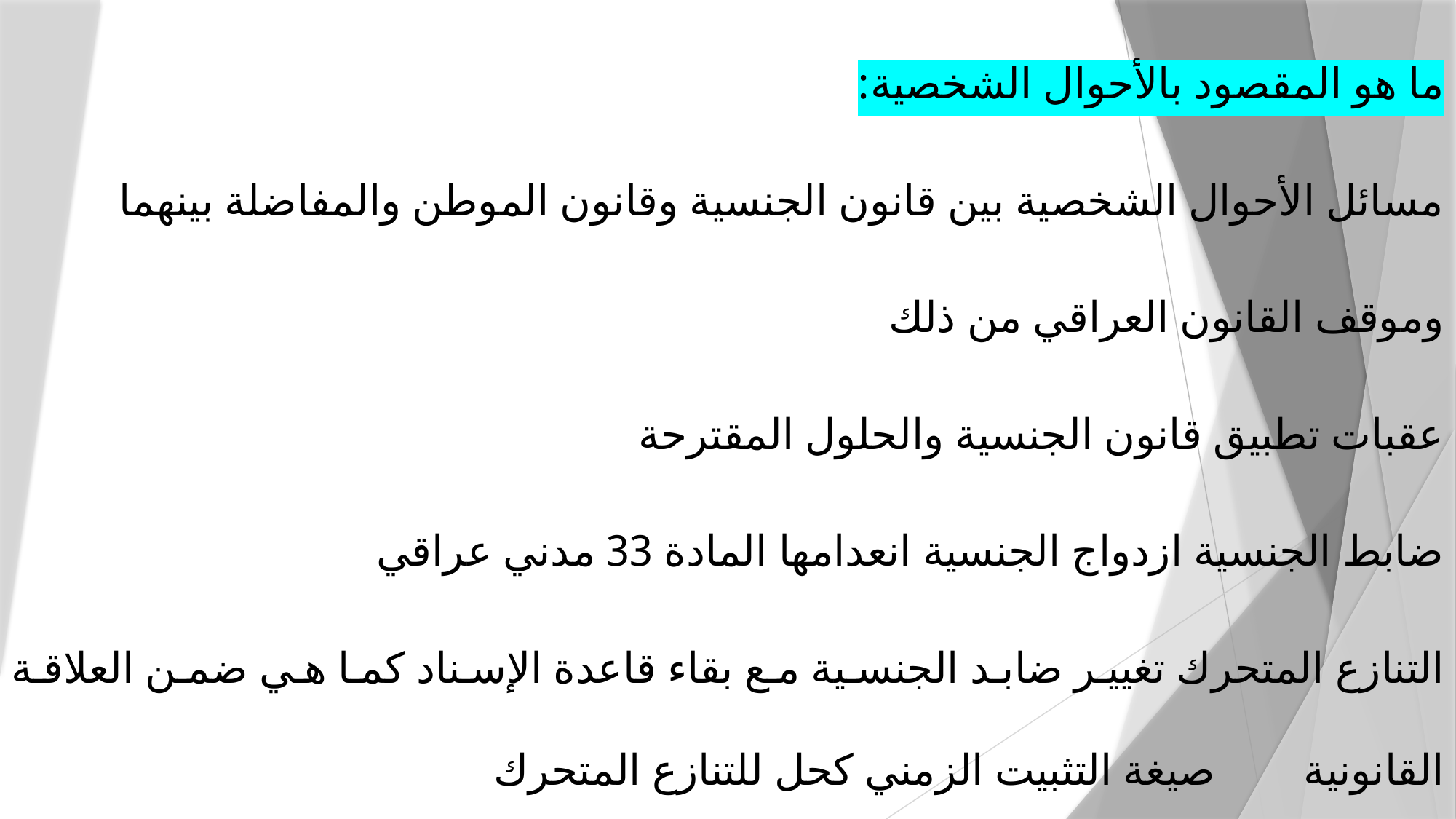

ما هو المقصود بالأحوال الشخصية:
مسائل الأحوال الشخصية بين قانون الجنسية وقانون الموطن والمفاضلة بينهما
وموقف القانون العراقي من ذلك
عقبات تطبيق قانون الجنسية والحلول المقترحة
ضابط الجنسية ازدواج الجنسية انعدامها المادة 33 مدني عراقي
التنازع المتحرك تغيير ضابد الجنسية مع بقاء قاعدة الإسناد كما هي ضمن العلاقة القانونية        صيغة التثبيت الزمني كحل للتنازع المتحرك